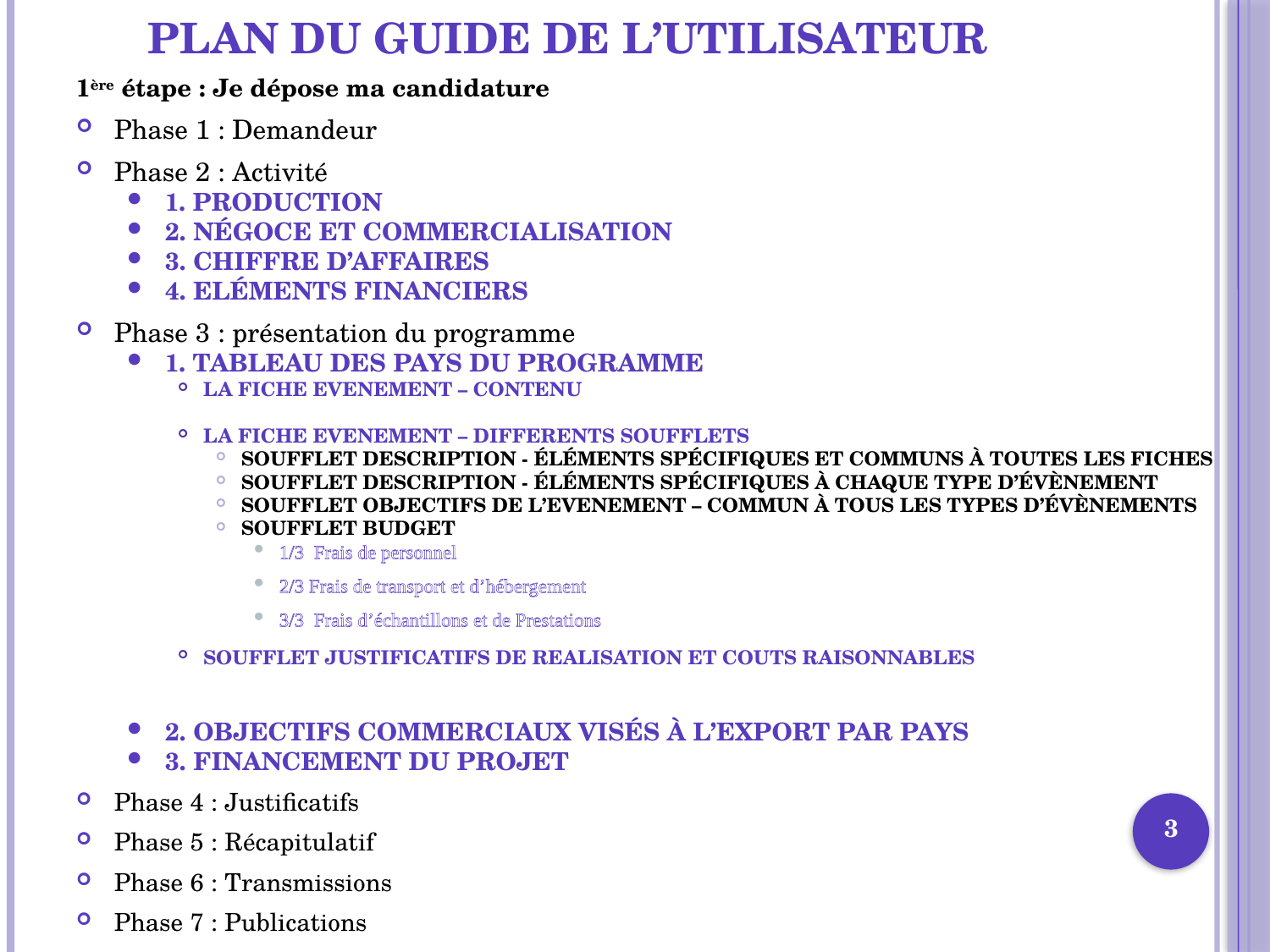

# Plan du Guide de l’utilisateur
1ère étape : Je dépose ma candidature
Phase 1 : Demandeur
Phase 2 : Activité
1. Production
2. Négoce et commercialisation
3. Chiffre d’affaires
4. Eléments Financiers
Phase 3 : présentation du programme
1. Tableau des pays du programme
LA FICHE EVENEMENT – CONTENU

LA FICHE EVENEMENT – DIFFERENTS SOUFFLETS
SOUFFLET DESCRIPTION - éléments spécifiques et communs à toutes les fiches
SOUFFLET DESCRIPTION - éléments spécifiques à chaque type d’évènement
SOUFFLET OBJECTIFS DE L’EVENEMENT – Commun à tous les types d’évènements
SOUFFLET BUDGET
1/3  Frais de personnel
2/3 Frais de transport et d’hébergement
3/3  Frais d’échantillons et de Prestations
SOUFFLET JUSTIFICATIFS DE REALISATION ET COUTS RAISONNABLES

2. Objectifs commerciaux visés à l’export par pays
3. Financement du projet
Phase 4 : Justificatifs
Phase 5 : Récapitulatif
Phase 6 : Transmissions
Phase 7 : Publications

3